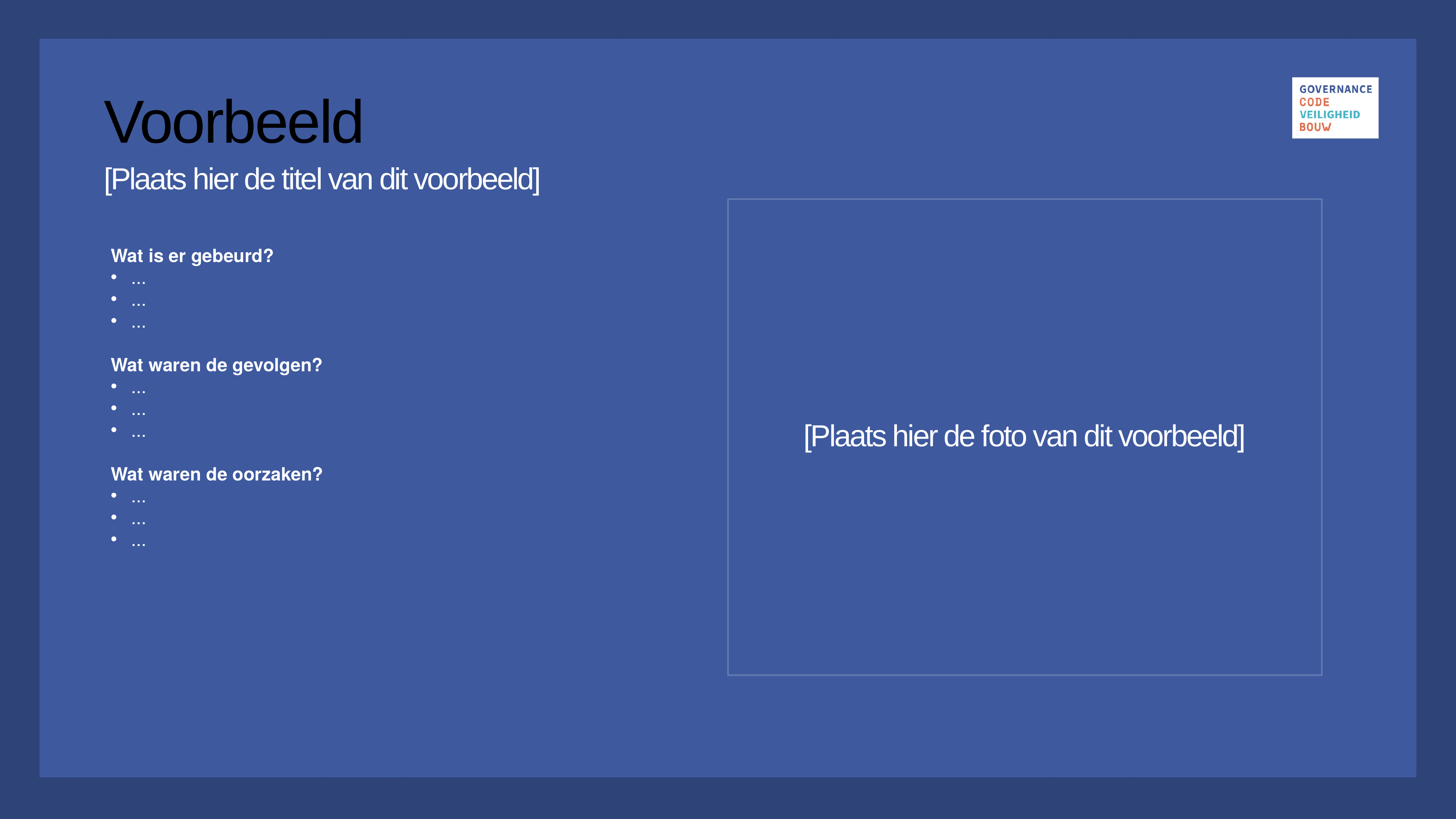

Voorbeeld
[Plaats hier de titel van dit voorbeeld]

Wat is er gebeurd?
...
...
...

Wat waren de gevolgen?
...
...
...

Wat waren de oorzaken?
...
...
...

[Plaats hier de foto van dit voorbeeld]